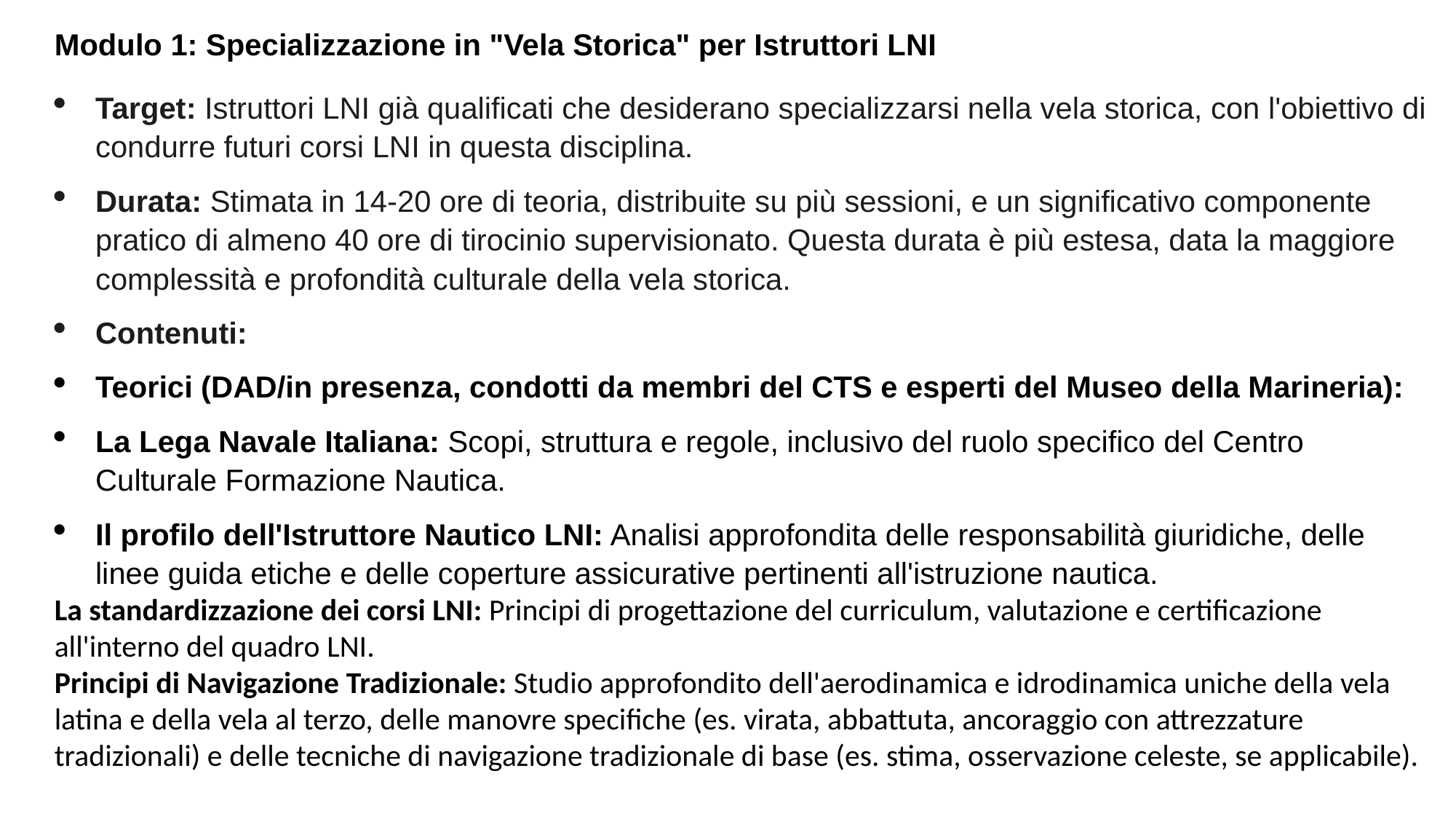

Modulo 1: Specializzazione in "Vela Storica" per Istruttori LNI
Target: Istruttori LNI già qualificati che desiderano specializzarsi nella vela storica, con l'obiettivo di condurre futuri corsi LNI in questa disciplina.
Durata: Stimata in 14-20 ore di teoria, distribuite su più sessioni, e un significativo componente pratico di almeno 40 ore di tirocinio supervisionato. Questa durata è più estesa, data la maggiore complessità e profondità culturale della vela storica.
Contenuti:
Teorici (DAD/in presenza, condotti da membri del CTS e esperti del Museo della Marineria):
La Lega Navale Italiana: Scopi, struttura e regole, inclusivo del ruolo specifico del Centro Culturale Formazione Nautica.
Il profilo dell'Istruttore Nautico LNI: Analisi approfondita delle responsabilità giuridiche, delle linee guida etiche e delle coperture assicurative pertinenti all'istruzione nautica.
La standardizzazione dei corsi LNI: Principi di progettazione del curriculum, valutazione e certificazione all'interno del quadro LNI.
Principi di Navigazione Tradizionale: Studio approfondito dell'aerodinamica e idrodinamica uniche della vela latina e della vela al terzo, delle manovre specifiche (es. virata, abbattuta, ancoraggio con attrezzature tradizionali) e delle tecniche di navigazione tradizionale di base (es. stima, osservazione celeste, se applicabile).